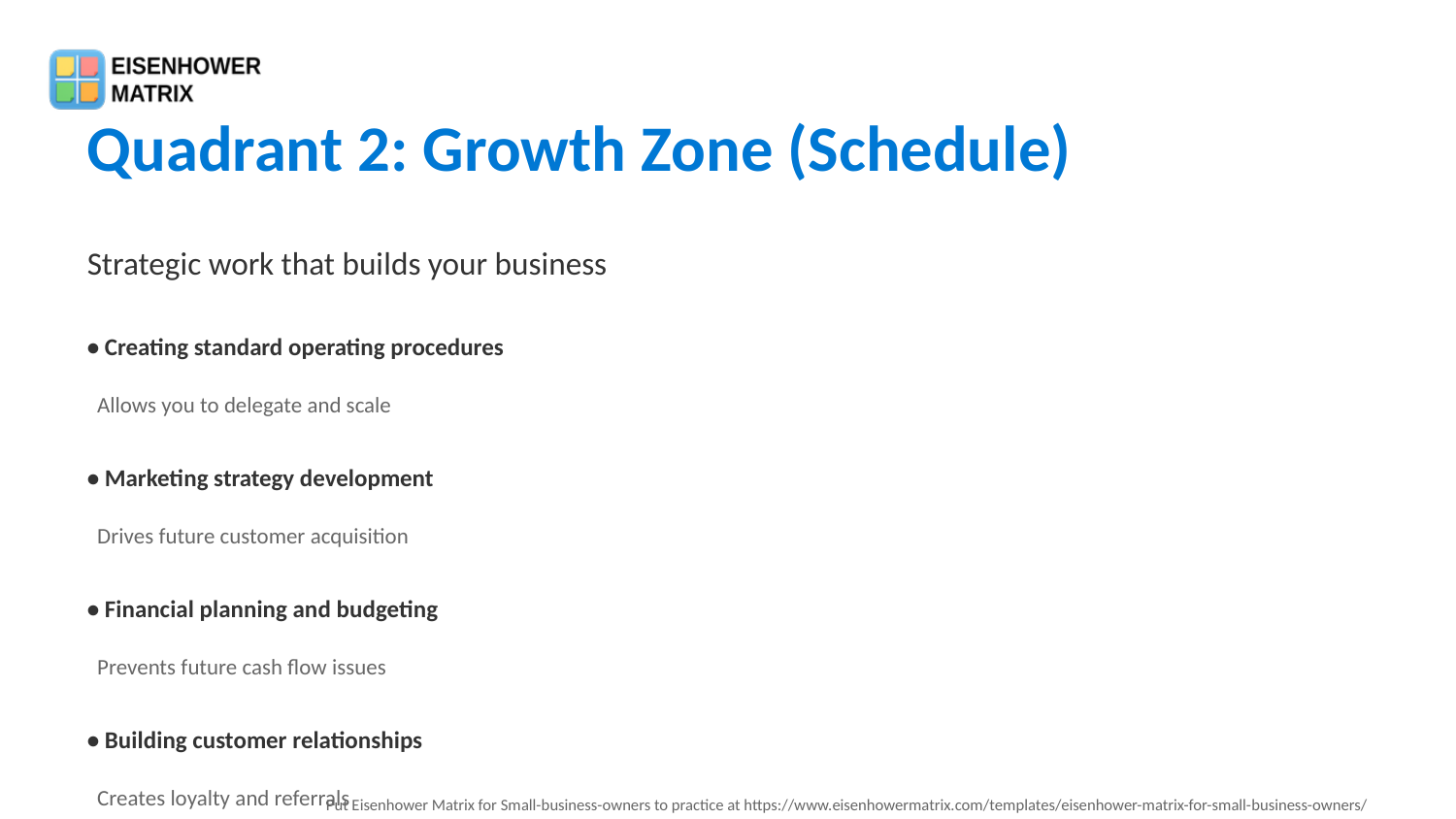

Quadrant 2: Growth Zone (Schedule)
Strategic work that builds your business
• Creating standard operating procedures
  Allows you to delegate and scale
• Marketing strategy development
  Drives future customer acquisition
• Financial planning and budgeting
  Prevents future cash flow issues
• Building customer relationships
  Creates loyalty and referrals